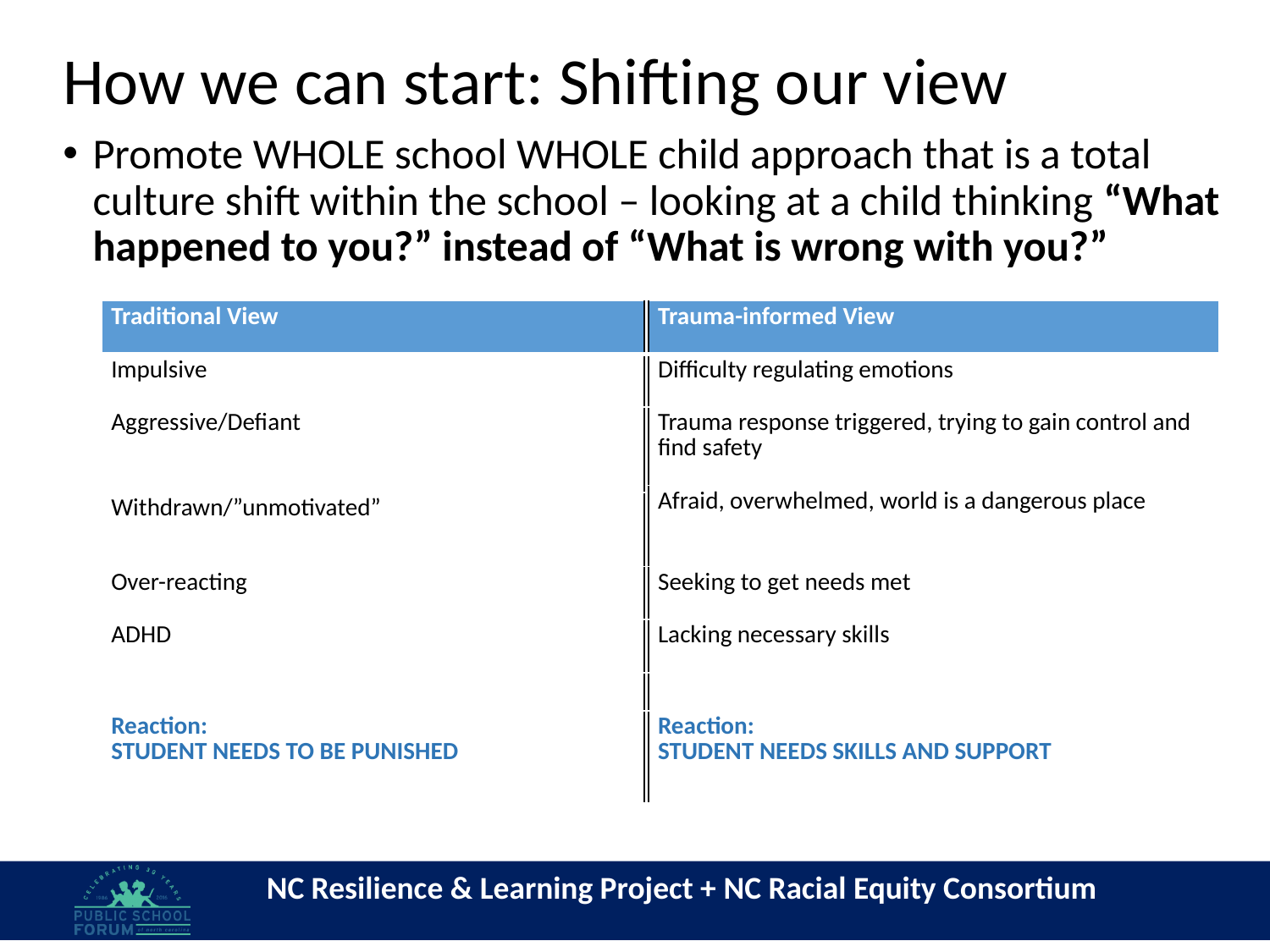

# How we can start: Shifting our view
Promote WHOLE school WHOLE child approach that is a total culture shift within the school – looking at a child thinking “What happened to you?” instead of “What is wrong with you?”

| Traditional View |
| --- |
| Impulsive |
| Aggressive/Defiant |
| Withdrawn/”unmotivated” |
| Over-reacting |
| ADHD |
|  |
| Reaction: STUDENT NEEDS TO BE PUNISHED |
| Trauma-informed View |
| --- |
| Difficulty regulating emotions |
| Trauma response triggered, trying to gain control and find safety |
| Afraid, overwhelmed, world is a dangerous place |
| Seeking to get needs met |
| Lacking necessary skills |
|  |
| Reaction: STUDENT NEEDS SKILLS AND SUPPORT |